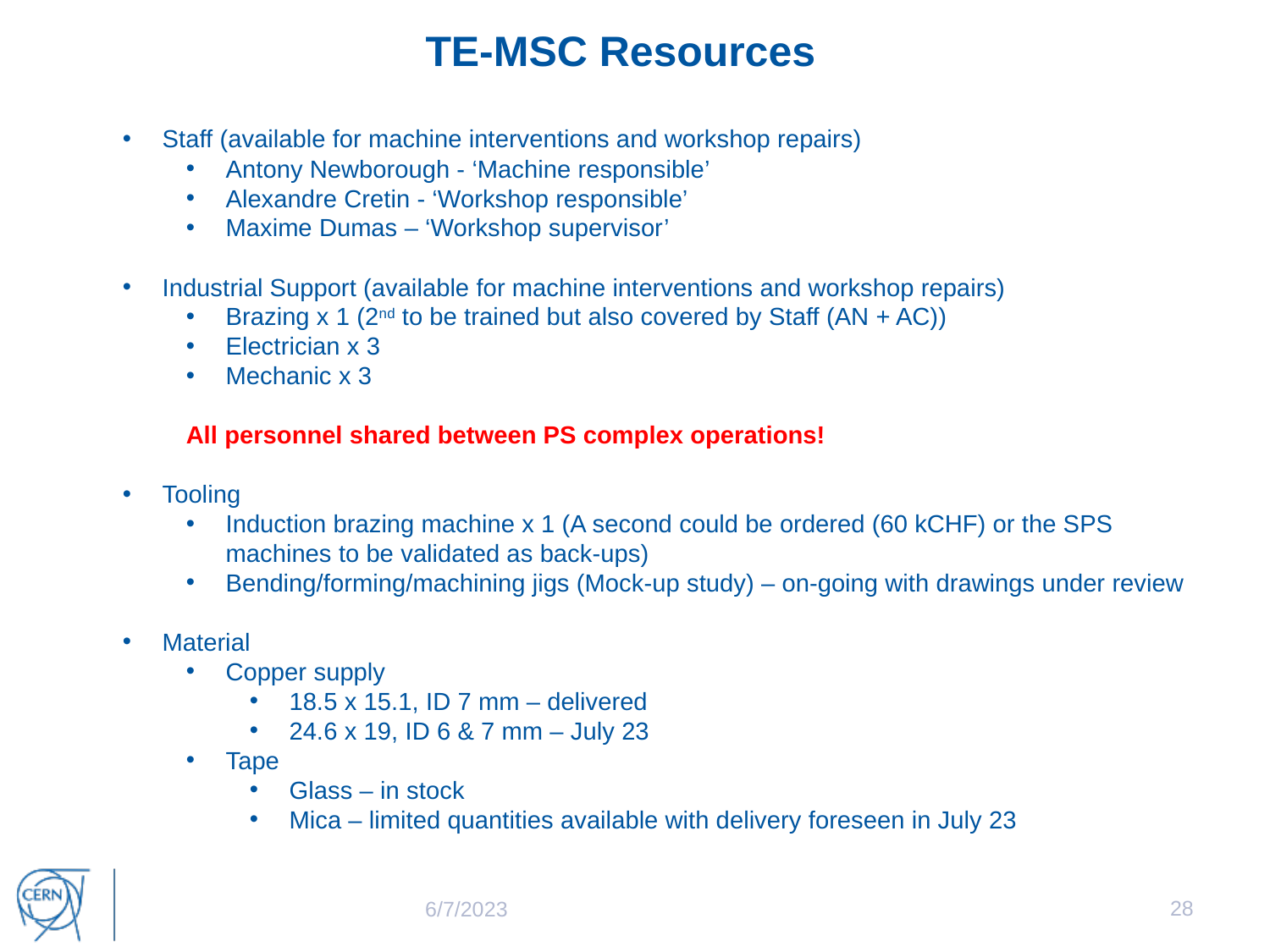

TE-MSC Resources
Staff (available for machine interventions and workshop repairs)
Antony Newborough - ‘Machine responsible’
Alexandre Cretin - ‘Workshop responsible’
Maxime Dumas – ‘Workshop supervisor’

Industrial Support (available for machine interventions and workshop repairs)
Brazing x 1 (2nd to be trained but also covered by Staff (AN + AC))
Electrician x 3
Mechanic x 3

All personnel shared between PS complex operations!

Tooling
Induction brazing machine x 1 (A second could be ordered (60 kCHF) or the SPS machines to be validated as back-ups)
Bending/forming/machining jigs (Mock-up study) – on-going with drawings under review

Material
Copper supply
18.5 x 15.1, ID 7 mm – delivered
24.6 x 19, ID 6 & 7 mm – July 23
Tape
Glass – in stock
Mica – limited quantities available with delivery foreseen in July 23
28
6/7/2023